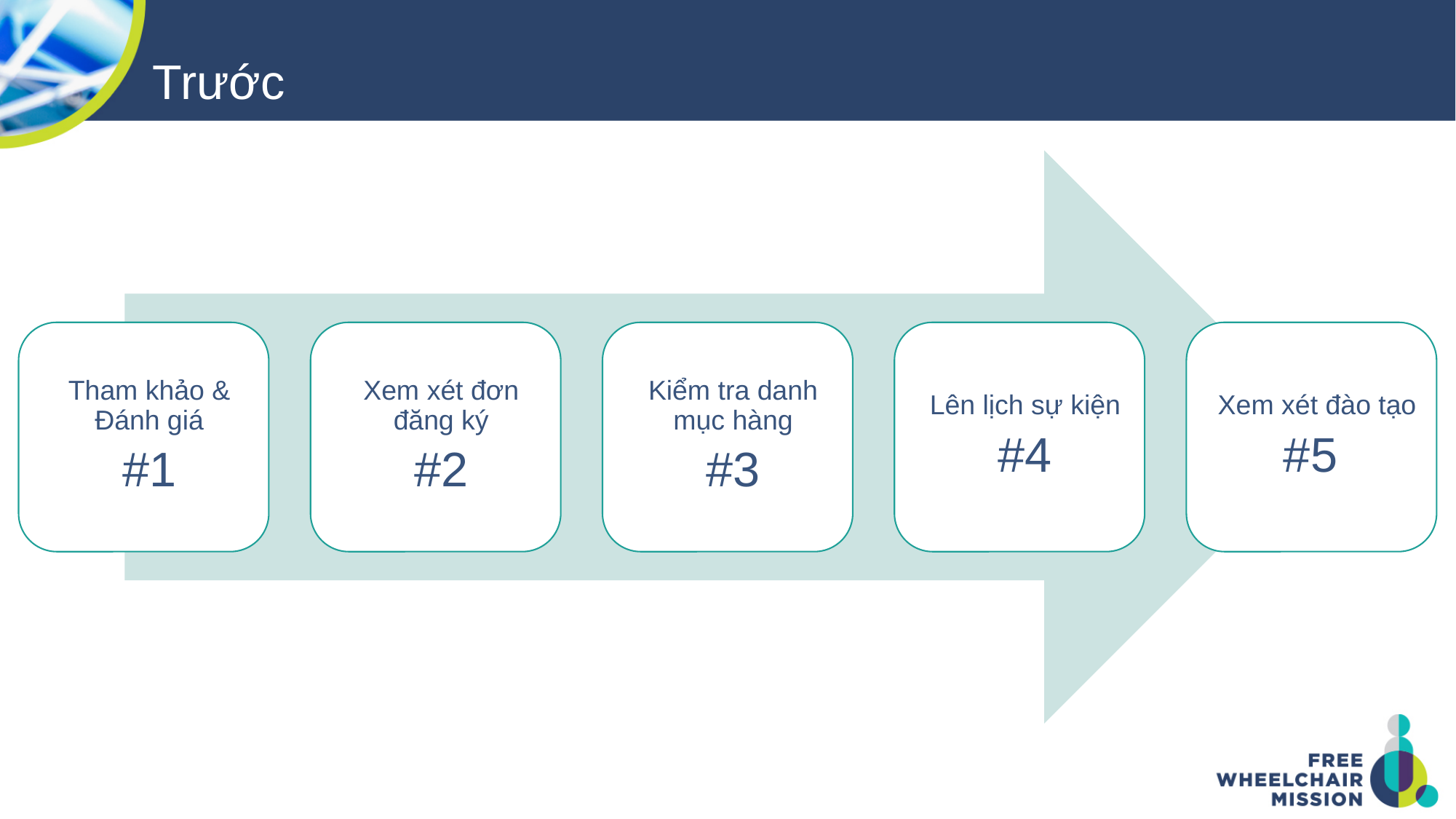

# Trước
Tham khảo & Đánh giá
#1
Xem xét đơn đăng ký
#2
Kiểm tra danh mục hàng
#3
Lên lịch sự kiện
#4
Xem xét đào tạo
#5